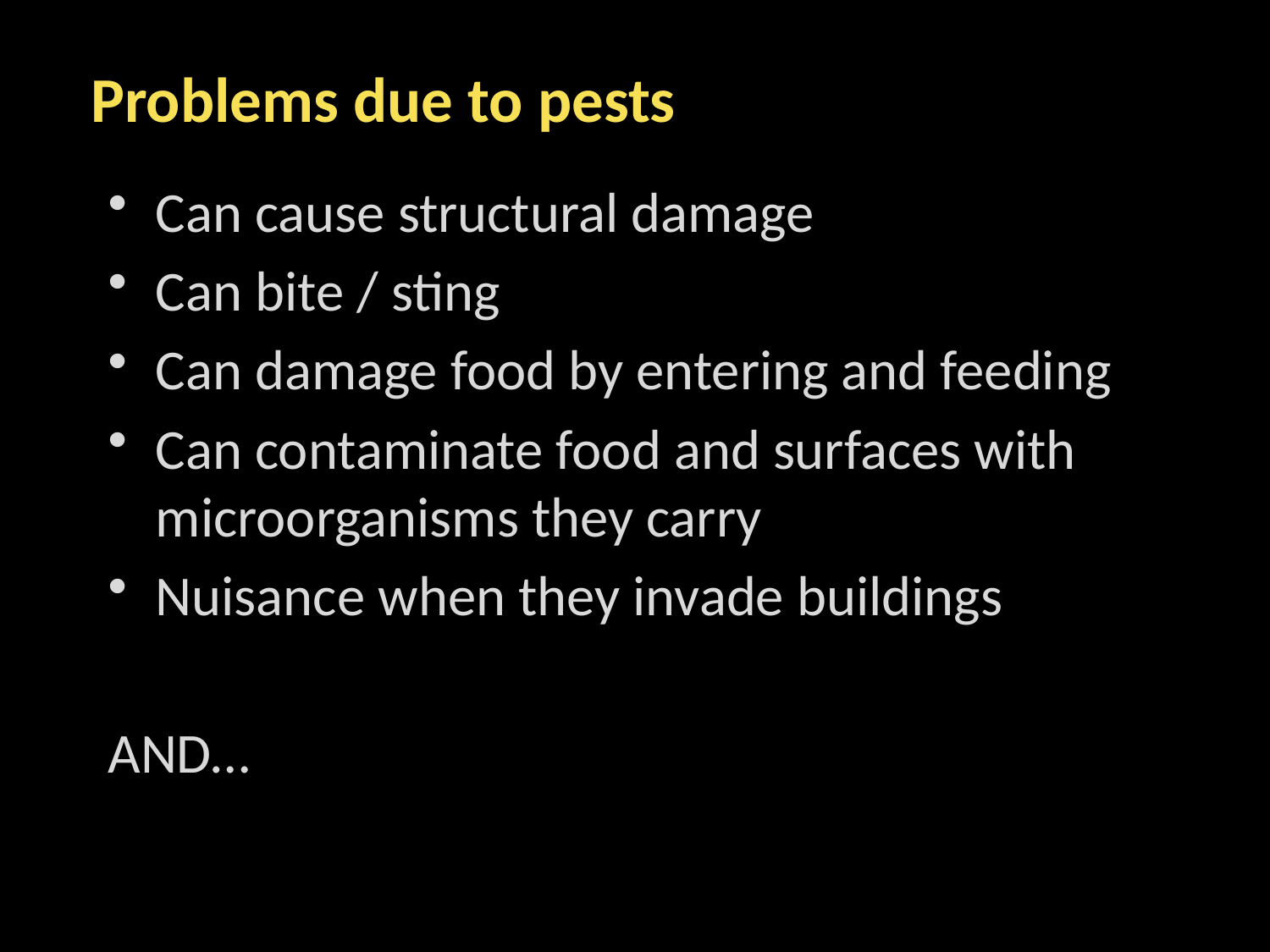

Problems due to pests
Can cause structural damage
Can bite / sting
Can damage food by entering and feeding
Can contaminate food and surfaces with microorganisms they carry
Nuisance when they invade buildings

AND…